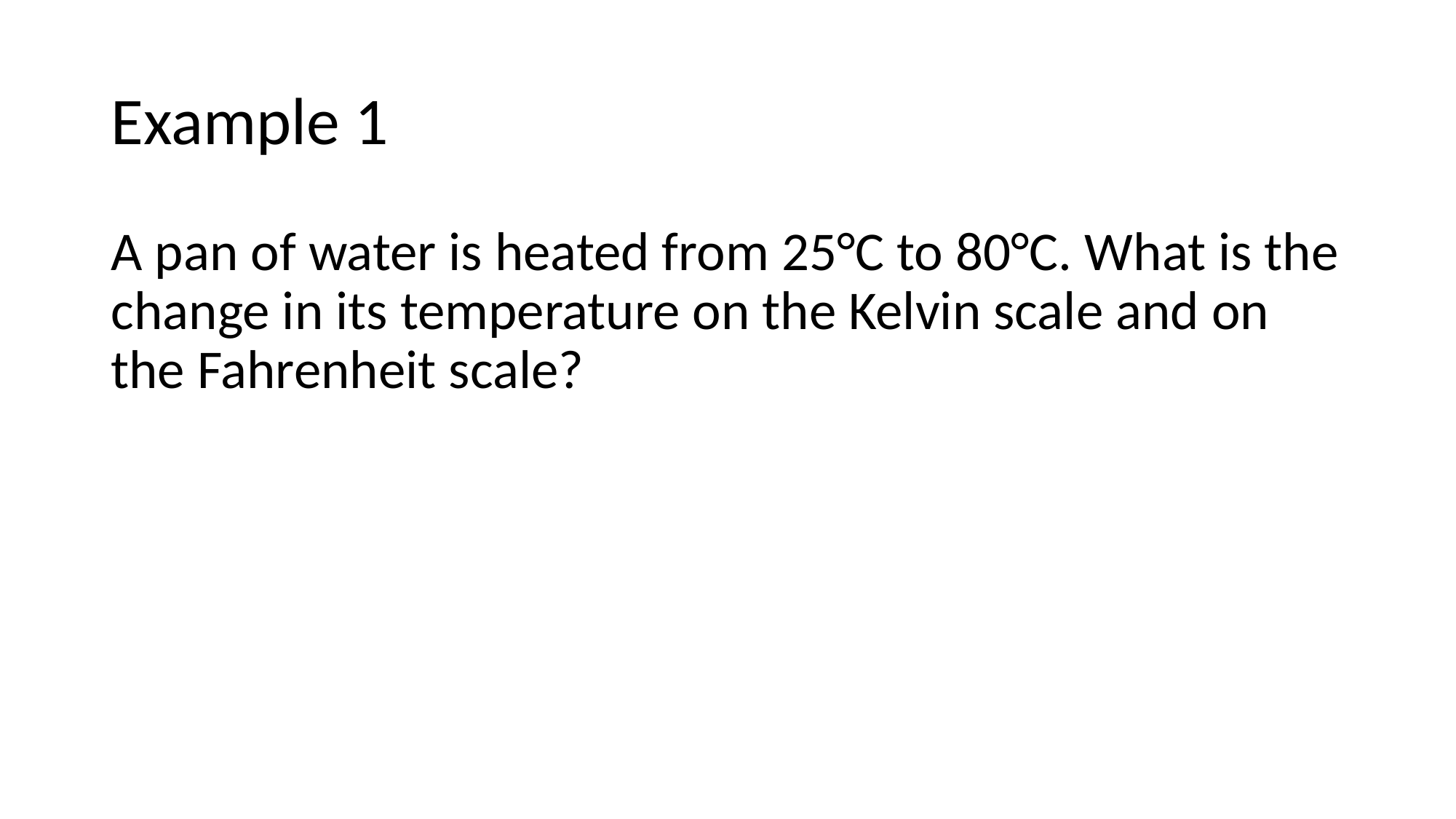

# Example 1
A pan of water is heated from 25°C to 80°C. What is the change in its temperature on the Kelvin scale and on the Fahrenheit scale?